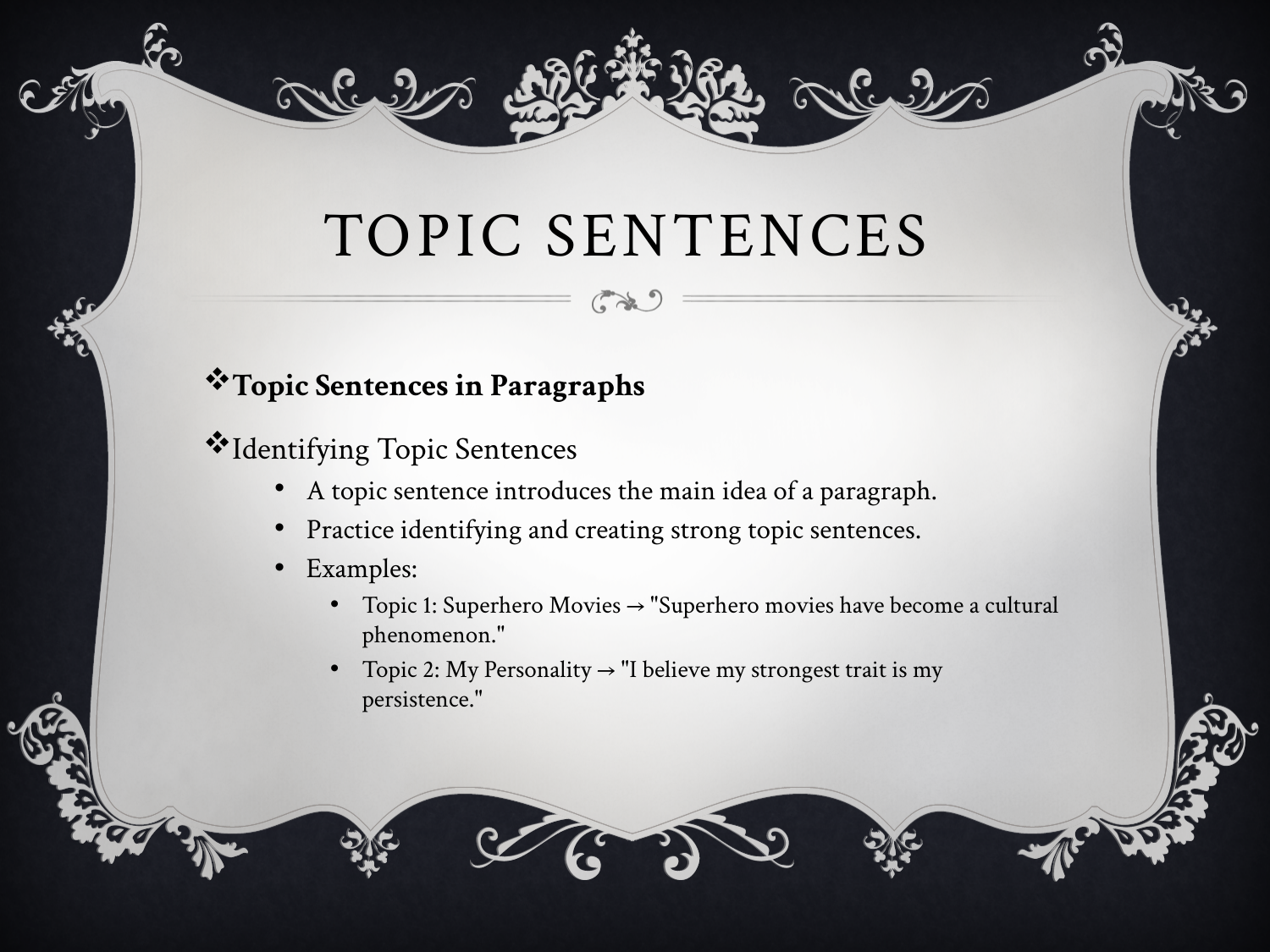

# Topic sentences
Topic Sentences in Paragraphs
Identifying Topic Sentences
A topic sentence introduces the main idea of a paragraph.
Practice identifying and creating strong topic sentences.
Examples:
Topic 1: Superhero Movies → "Superhero movies have become a cultural phenomenon."
Topic 2: My Personality → "I believe my strongest trait is my persistence."